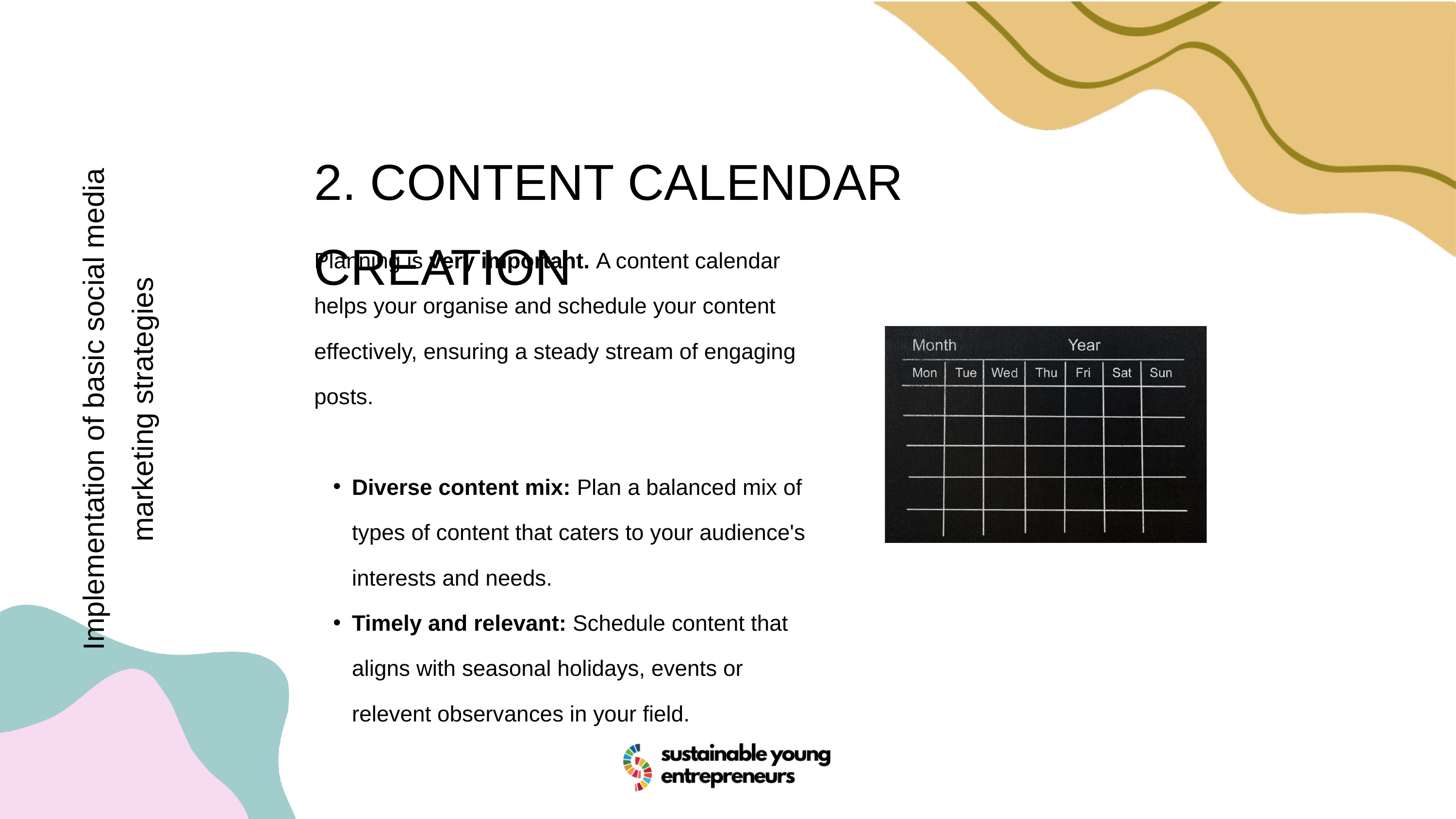

2. CONTENT CALENDAR CREATION
Planning is very important. A content calendar helps your organise and schedule your content effectively, ensuring a steady stream of engaging posts.

Diverse content mix: Plan a balanced mix of types of content that caters to your audience's interests and needs.
Timely and relevant: Schedule content that aligns with seasonal holidays, events or relevent observances in your field.

Implementation of basic social media marketing strategies